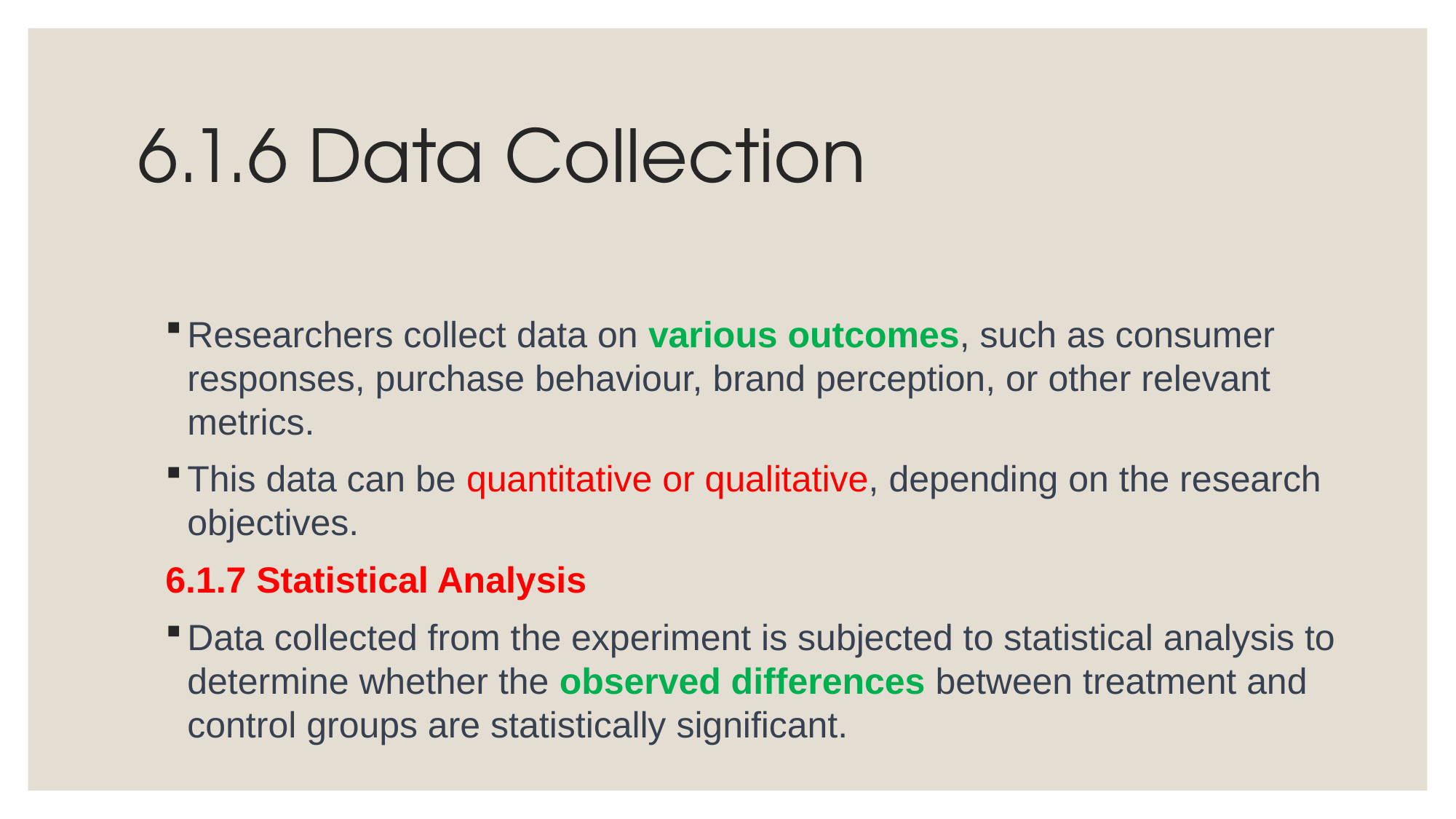

# 6.1.6 Data Collection
Researchers collect data on various outcomes, such as consumer responses, purchase behaviour, brand perception, or other relevant metrics.
This data can be quantitative or qualitative, depending on the research objectives.
6.1.7 Statistical Analysis
Data collected from the experiment is subjected to statistical analysis to determine whether the observed differences between treatment and control groups are statistically significant.